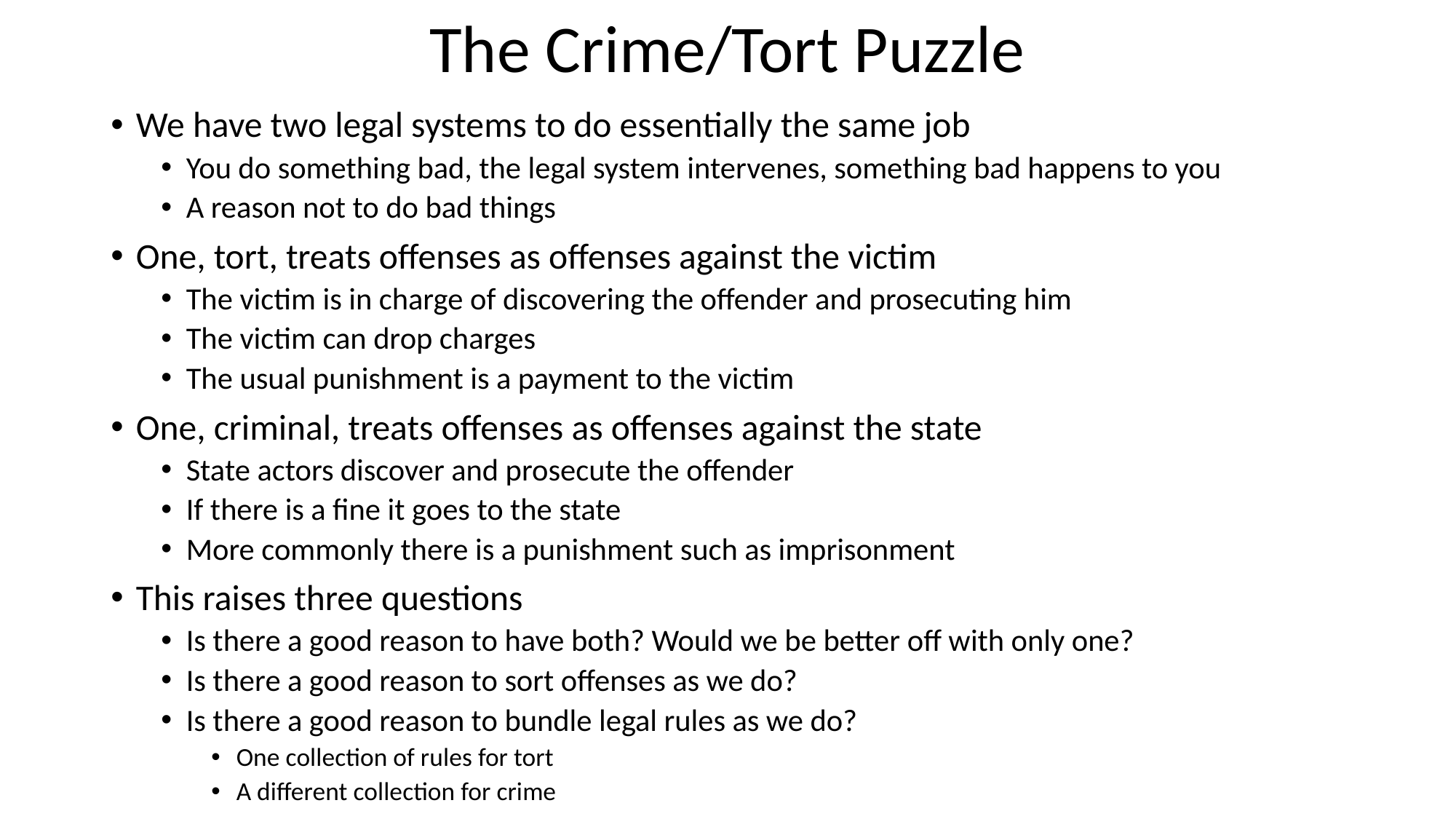

# The Crime/Tort Puzzle
We have two legal systems to do essentially the same job
You do something bad, the legal system intervenes, something bad happens to you
A reason not to do bad things
One, tort, treats offenses as offenses against the victim
The victim is in charge of discovering the offender and prosecuting him
The victim can drop charges
The usual punishment is a payment to the victim
One, criminal, treats offenses as offenses against the state
State actors discover and prosecute the offender
If there is a fine it goes to the state
More commonly there is a punishment such as imprisonment
This raises three questions
Is there a good reason to have both? Would we be better off with only one?
Is there a good reason to sort offenses as we do?
Is there a good reason to bundle legal rules as we do?
One collection of rules for tort
A different collection for crime